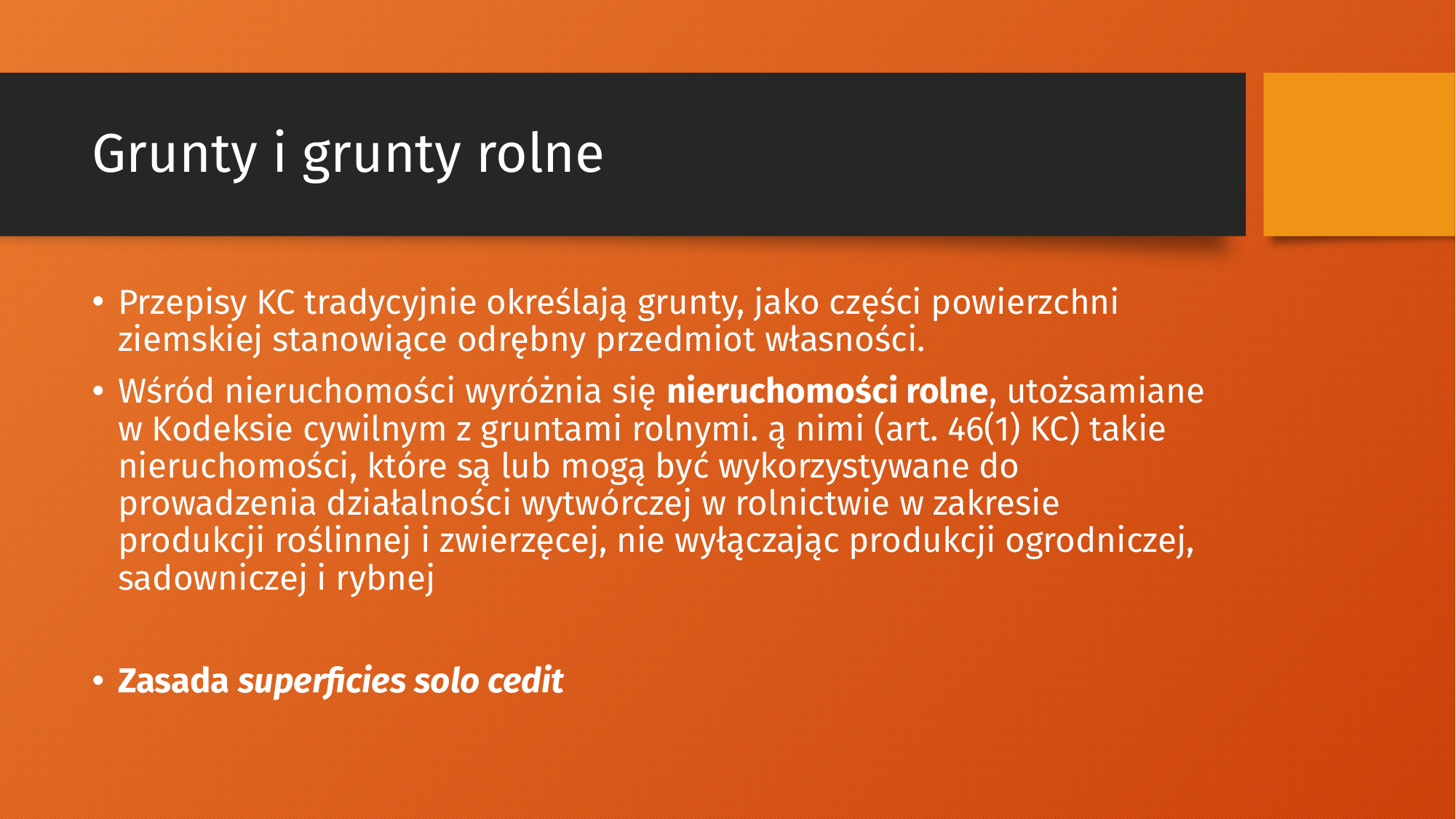

# Grunty i grunty rolne
Przepisy KC tradycyjnie określają grunty, jako części powierzchni ziemskiej stanowiące odrębny przedmiot własności.
Wśród nieruchomości wyróżnia się nieruchomości rolne, utożsamiane w Kodeksie cywilnym z gruntami rolnymi. ą nimi (art. 46(1) KC) takie nieruchomości, które są lub mogą być wykorzystywane do prowadzenia działalności wytwórczej w rolnictwie w zakresie produkcji roślinnej i zwierzęcej, nie wyłączając produkcji ogrodniczej, sadowniczej i rybnej

Zasada superficies solo cedit